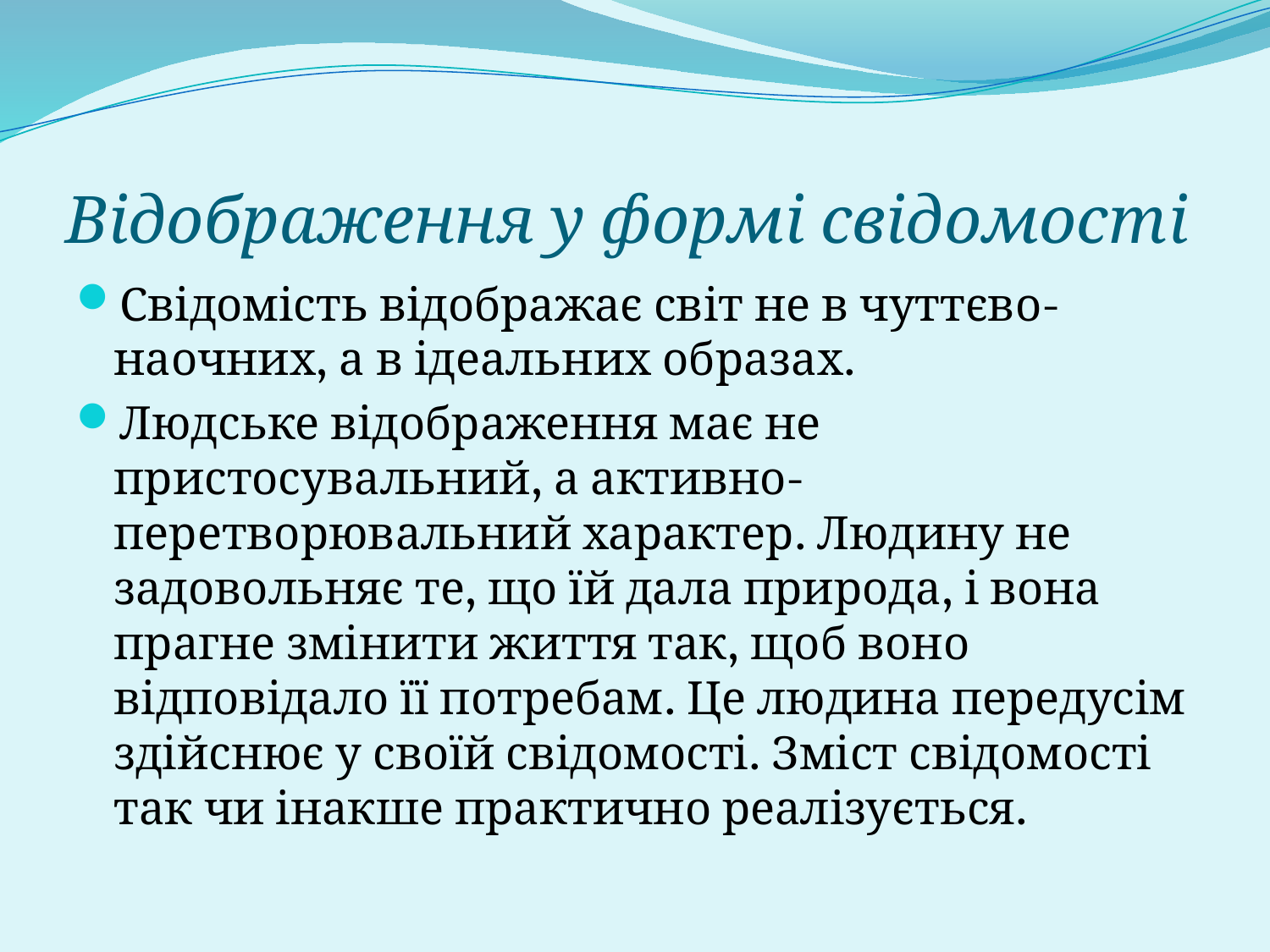

# Відображення у формі свідомості
Свідомість відображає світ не в чуттєво-наочних, а в ідеальних образах.
Людське відображення має не пристосувальний, а активно-перетворювальний характер. Людину не задовольняє те, що їй дала природа, і вона прагне змінити життя так, щоб воно відповідало її потребам. Це людина передусім здійснює у своїй свідомості. Зміст свідомості так чи інакше практично реалізується.